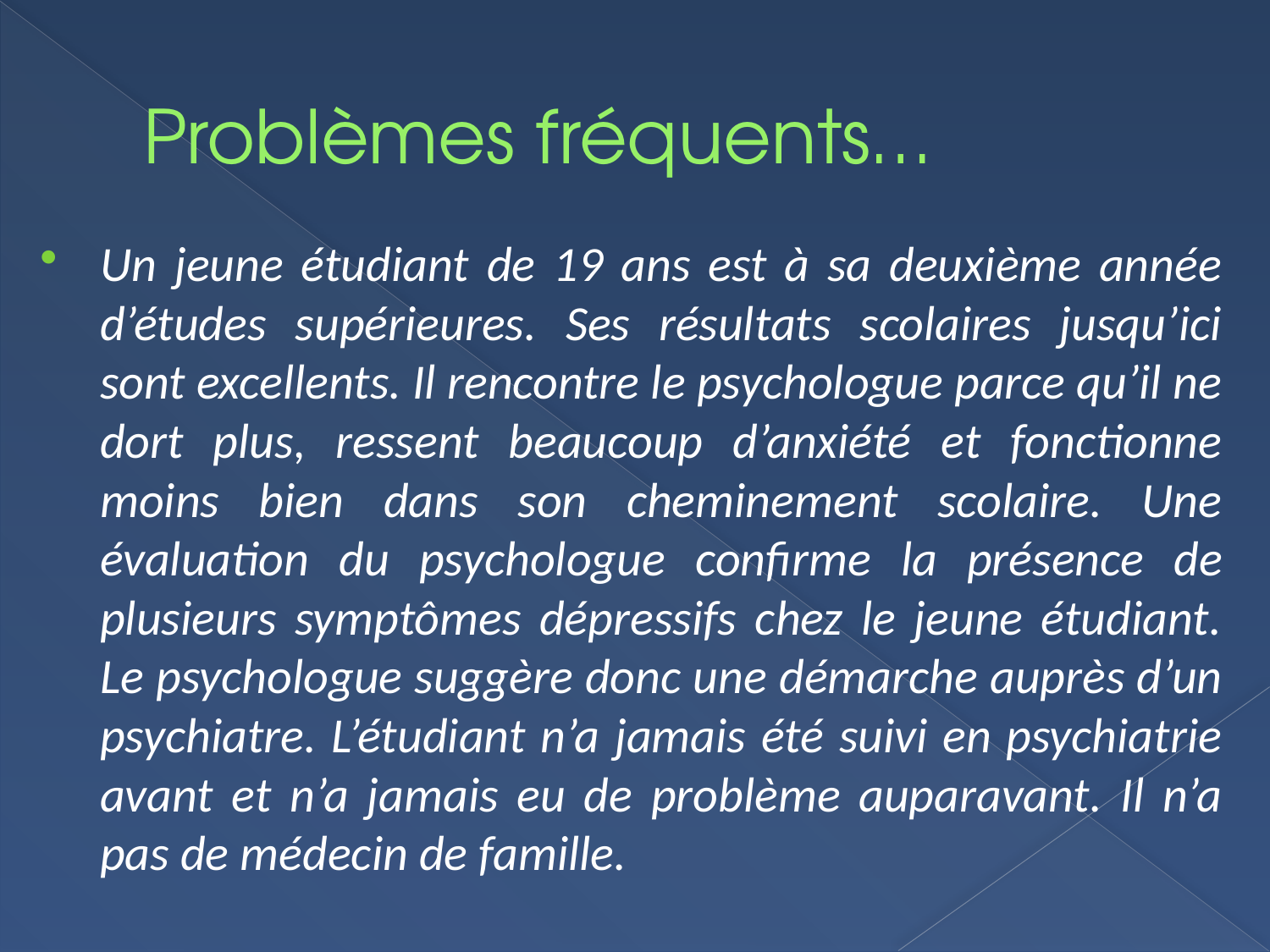

# Problèmes fréquents…
Un jeune étudiant de 19 ans est à sa deuxième année d’études supérieures. Ses résultats scolaires jusqu’ici sont excellents. Il rencontre le psychologue parce qu’il ne dort plus, ressent beaucoup d’anxiété et fonctionne moins bien dans son cheminement scolaire. Une évaluation du psychologue confirme la présence de plusieurs symptômes dépressifs chez le jeune étudiant. Le psychologue suggère donc une démarche auprès d’un psychiatre. L’étudiant n’a jamais été suivi en psychiatrie avant et n’a jamais eu de problème auparavant. Il n’a pas de médecin de famille.